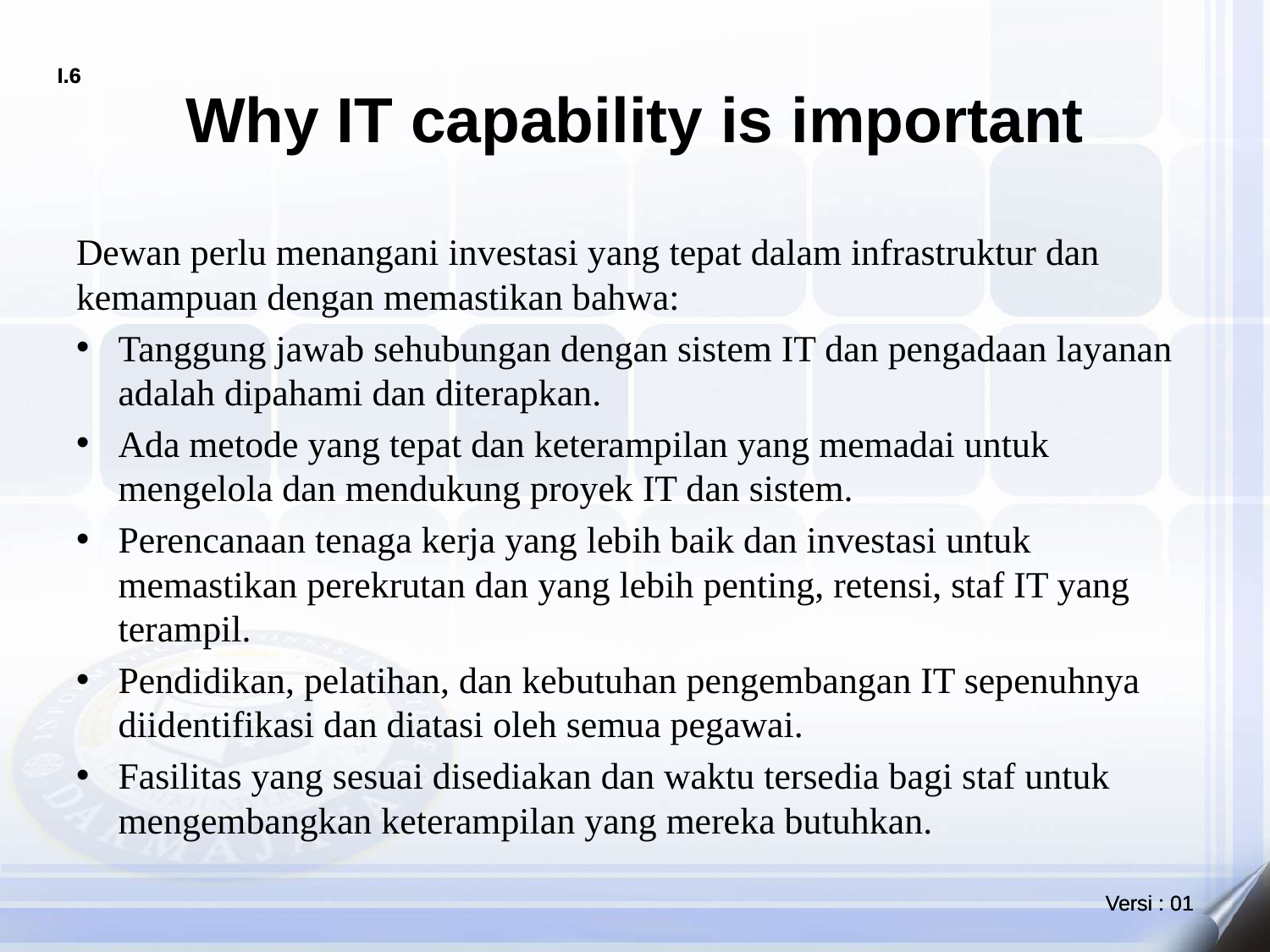

# Why IT capability is important
Dewan perlu menangani investasi yang tepat dalam infrastruktur dan kemampuan dengan memastikan bahwa:
Tanggung jawab sehubungan dengan sistem IT dan pengadaan layanan adalah dipahami dan diterapkan.
Ada metode yang tepat dan keterampilan yang memadai untuk mengelola dan mendukung proyek IT dan sistem.
Perencanaan tenaga kerja yang lebih baik dan investasi untuk memastikan perekrutan dan yang lebih penting, retensi, staf IT yang terampil.
Pendidikan, pelatihan, dan kebutuhan pengembangan IT sepenuhnya diidentifikasi dan diatasi oleh semua pegawai.
Fasilitas yang sesuai disediakan dan waktu tersedia bagi staf untuk mengembangkan keterampilan yang mereka butuhkan.